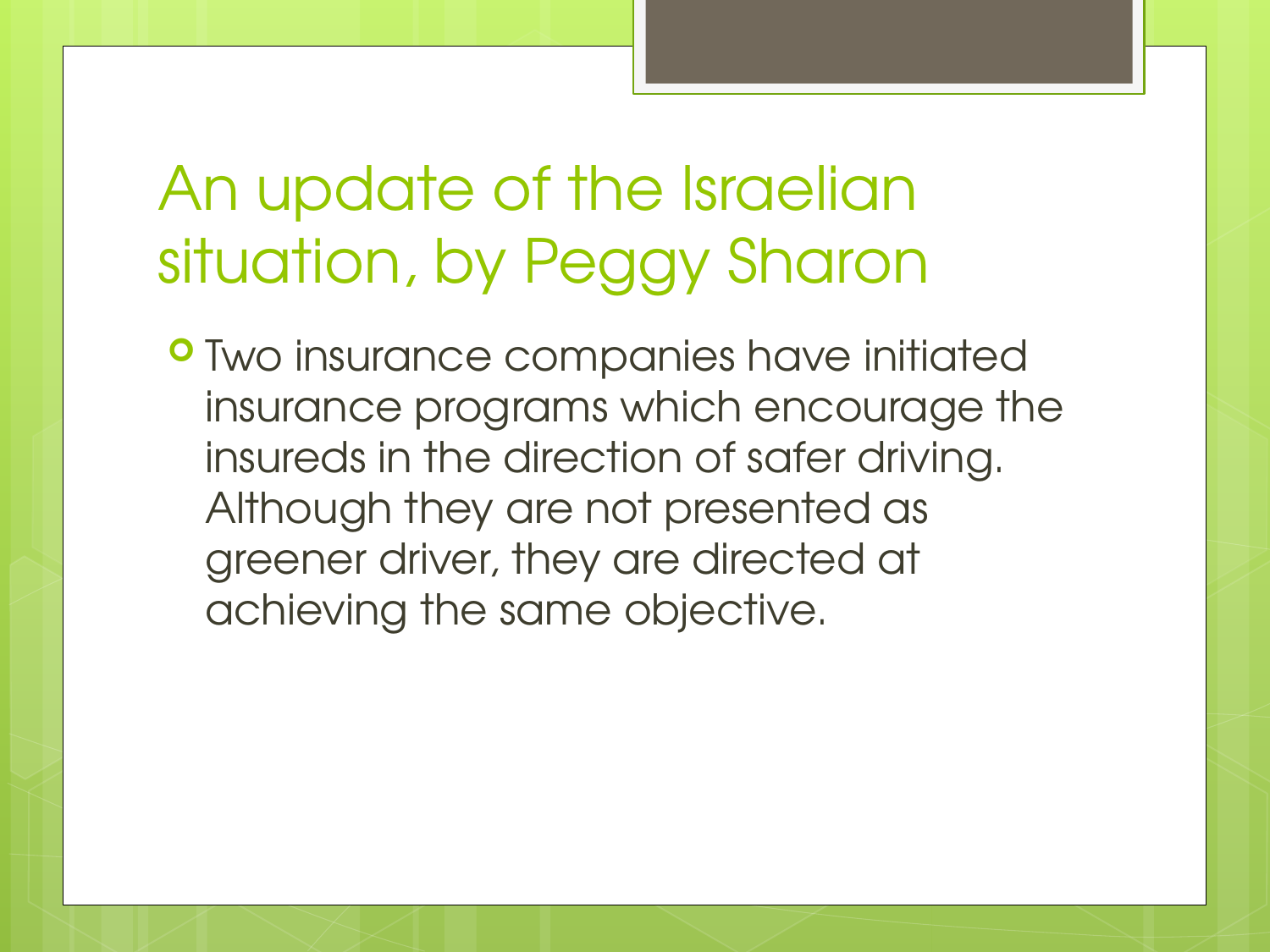

# An update of the Israelian situation, by Peggy Sharon
Two insurance companies have initiated insurance programs which encourage the insureds in the direction of safer driving. Although they are not presented as greener driver, they are directed at achieving the same objective.